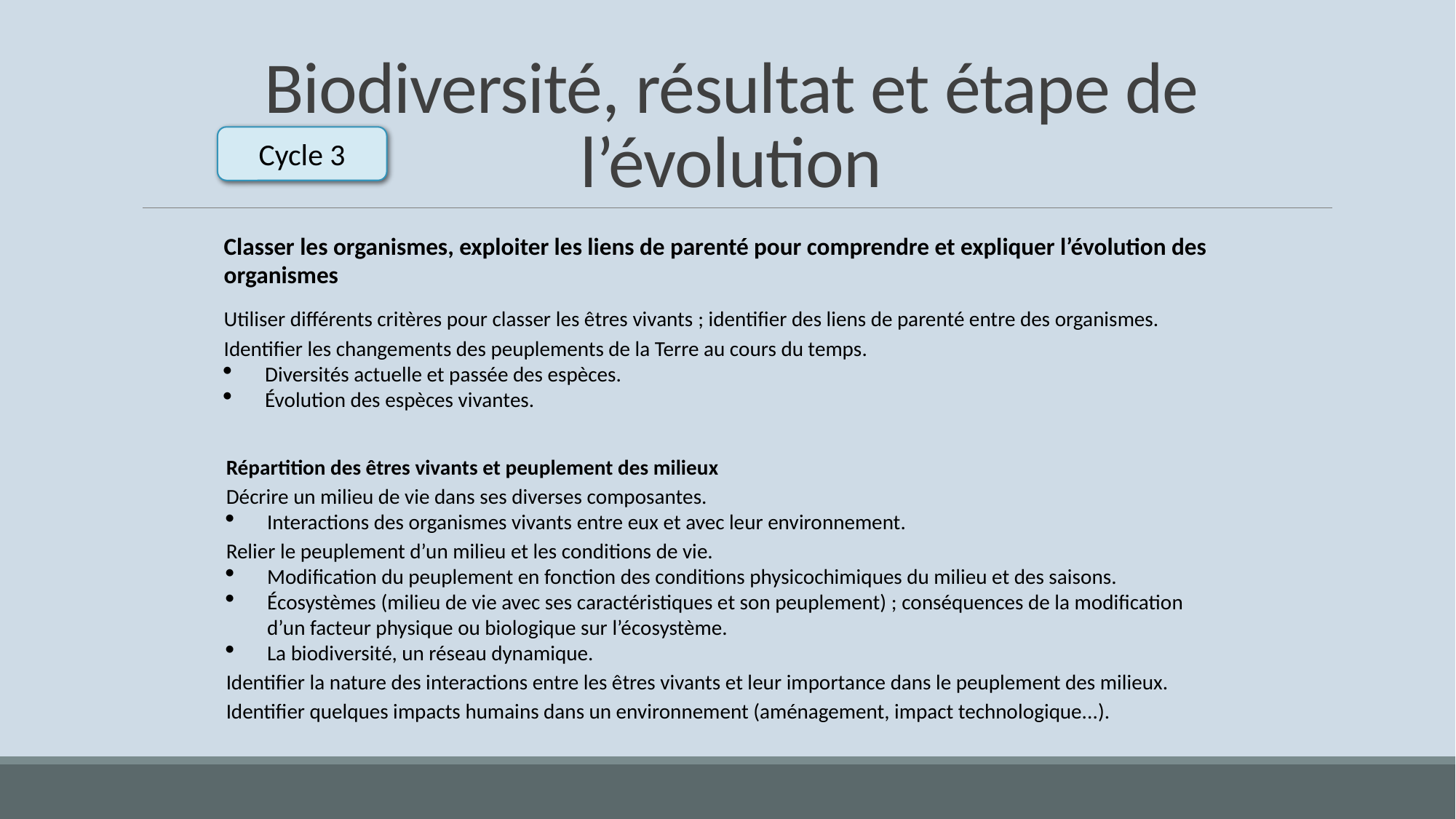

# Biodiversité, résultat et étape de l’évolution
Cycle 3
Classer les organismes, exploiter les liens de parenté pour comprendre et expliquer l’évolution des organismes
Utiliser différents critères pour classer les êtres vivants ; identifier des liens de parenté entre des organismes.
Identifier les changements des peuplements de la Terre au cours du temps.
Diversités actuelle et passée des espèces.
Évolution des espèces vivantes.
Répartition des êtres vivants et peuplement des milieux
Décrire un milieu de vie dans ses diverses composantes.
Interactions des organismes vivants entre eux et avec leur environnement.
Relier le peuplement d’un milieu et les conditions de vie.
Modification du peuplement en fonction des conditions physicochimiques du milieu et des saisons.
Écosystèmes (milieu de vie avec ses caractéristiques et son peuplement) ; conséquences de la modification d’un facteur physique ou biologique sur l’écosystème.
La biodiversité, un réseau dynamique.
Identifier la nature des interactions entre les êtres vivants et leur importance dans le peuplement des milieux.
Identifier quelques impacts humains dans un environnement (aménagement, impact technologique...).